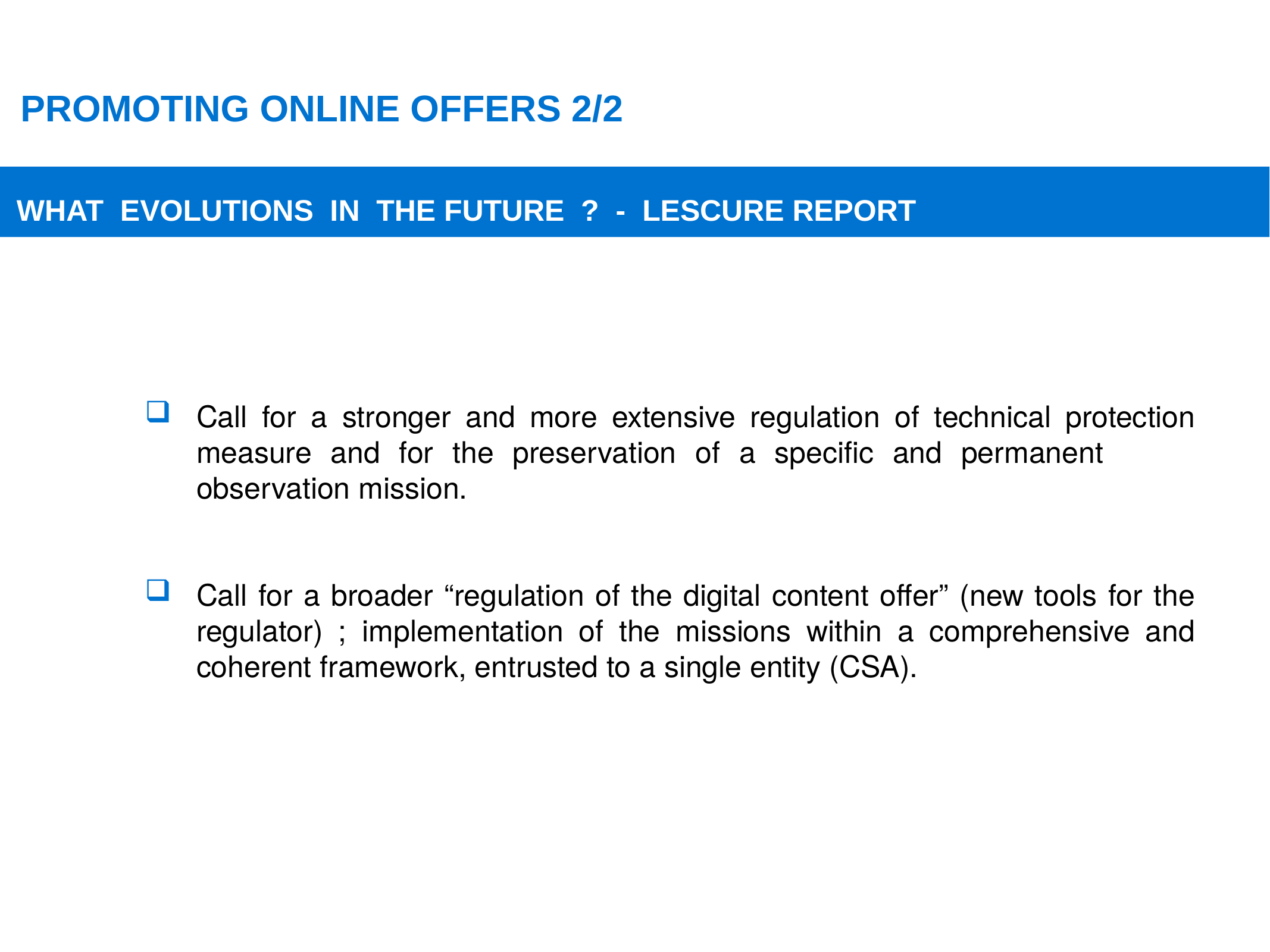

PROMOTING ONLINE OFFERS 2/2
  What  evolutions  in  the future  ?  -  Lescure report

Call for a stronger and more extensive regulation of technical protection measure and for the preservation of a specific and permanent 	observation mission.

Call for a broader “regulation of the digital content offer” (new tools for the regulator) ; implementation of the missions within a comprehensive and coherent framework, entrusted to a single entity (CSA).

8